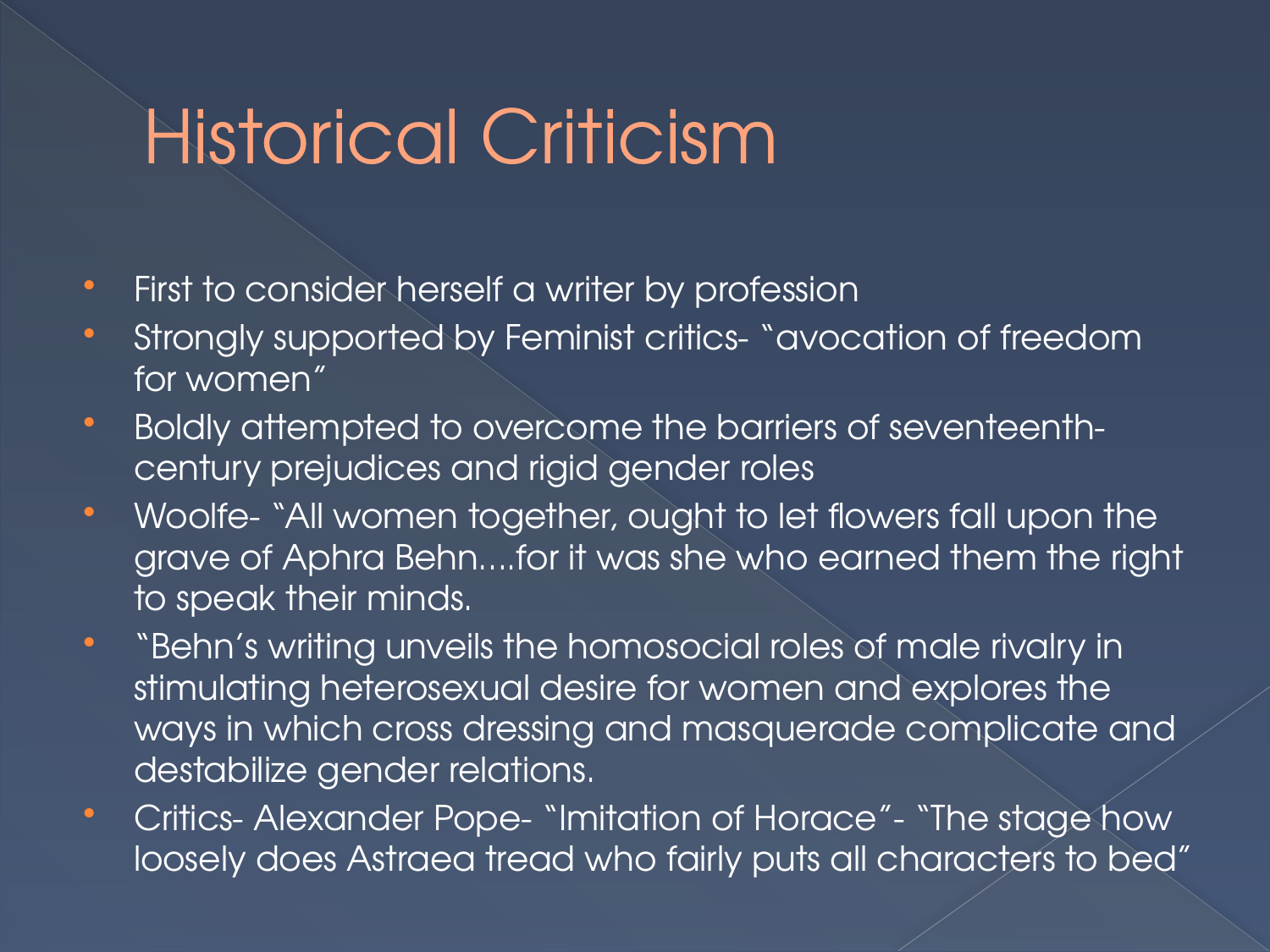

# Historical Criticism
First to consider herself a writer by profession
Strongly supported by Feminist critics- “avocation of freedom for women”
Boldly attempted to overcome the barriers of seventeenth-century prejudices and rigid gender roles
Woolfe- “All women together, ought to let flowers fall upon the grave of Aphra Behn….for it was she who earned them the right to speak their minds.
“Behn’s writing unveils the homosocial roles of male rivalry in stimulating heterosexual desire for women and explores the ways in which cross dressing and masquerade complicate and destabilize gender relations.
Critics- Alexander Pope- “Imitation of Horace”- “The stage how loosely does Astraea tread who fairly puts all characters to bed”